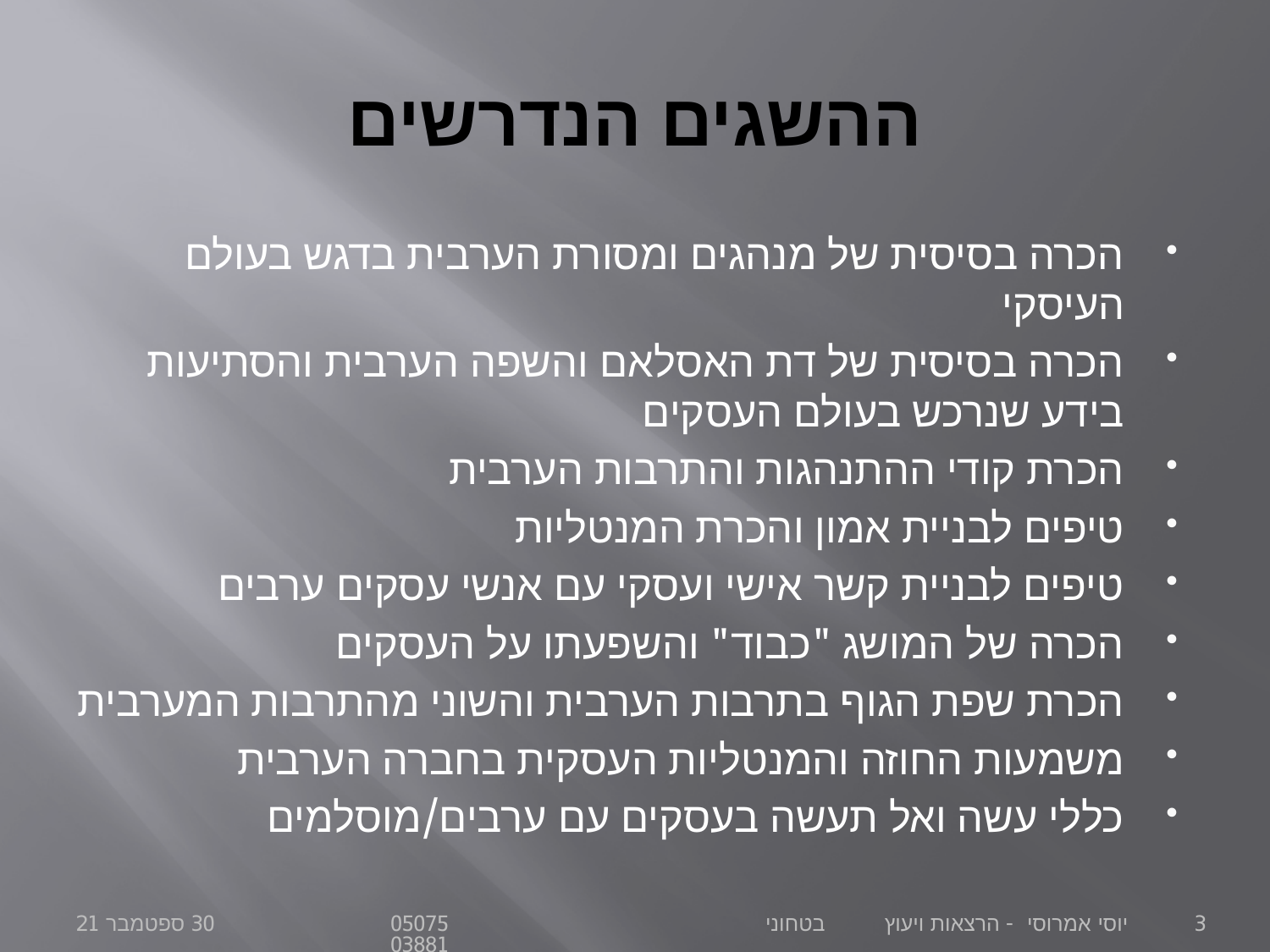

# ההשגים הנדרשים
הכרה בסיסית של מנהגים ומסורת הערבית בדגש בעולם העיסקי
הכרה בסיסית של דת האסלאם והשפה הערבית והסתיעות בידע שנרכש בעולם העסקים
הכרת קודי ההתנהגות והתרבות הערבית
טיפים לבניית אמון והכרת המנטליות
טיפים לבניית קשר אישי ועסקי עם אנשי עסקים ערבים
הכרה של המושג "כבוד" והשפעתו על העסקים
הכרת שפת הגוף בתרבות הערבית והשוני מהתרבות המערבית
משמעות החוזה והמנטליות העסקית בחברה הערבית
כללי עשה ואל תעשה בעסקים עם ערבים/מוסלמים

30 ספטמבר 21
יוסי אמרוסי  - הרצאות ויעוץ בטחוני 0507503881
3